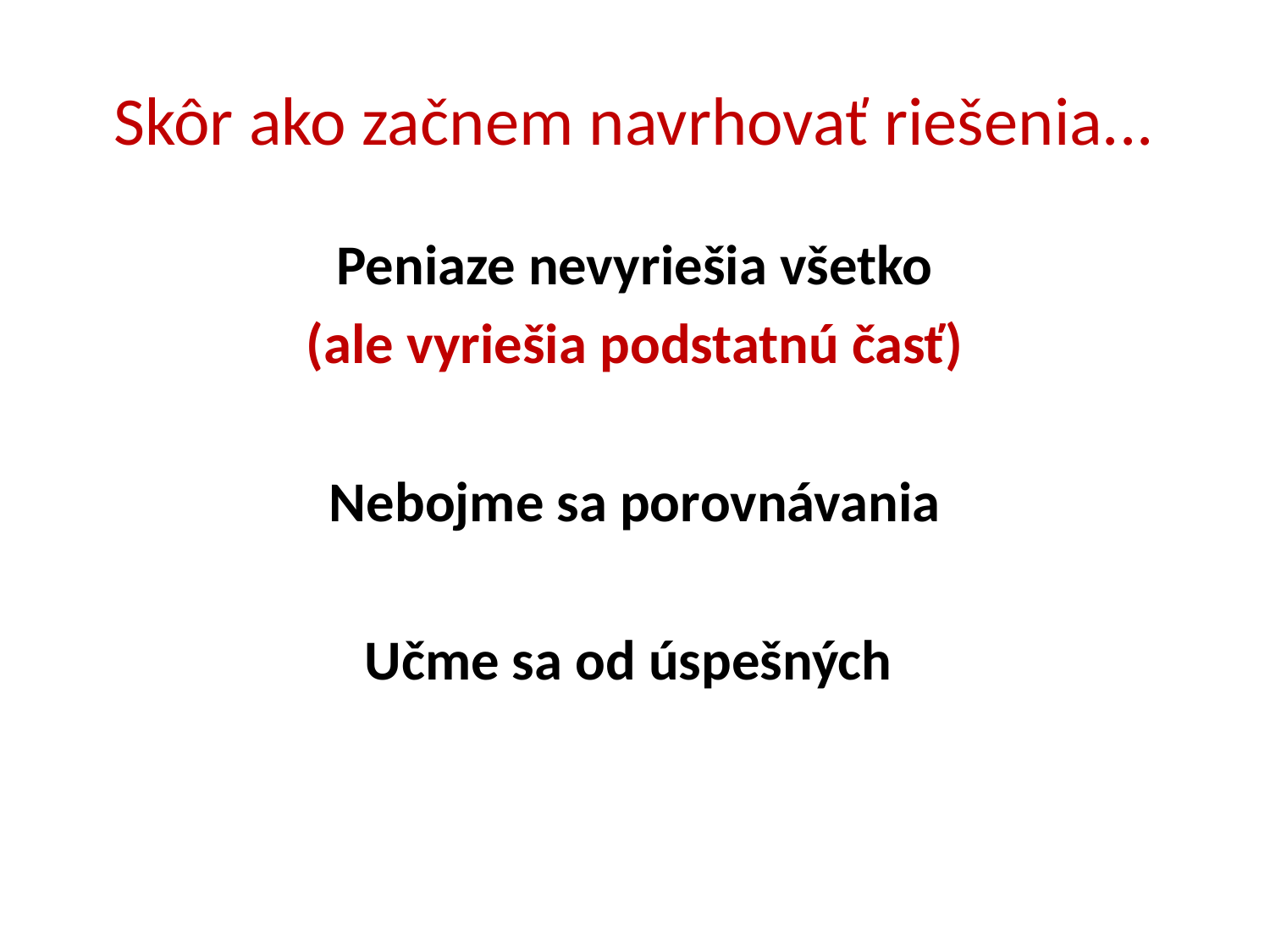

# Skôr ako začnem navrhovať riešenia...
Peniaze nevyriešia všetko
(ale vyriešia podstatnú časť)

Nebojme sa porovnávania

Učme sa od úspešných